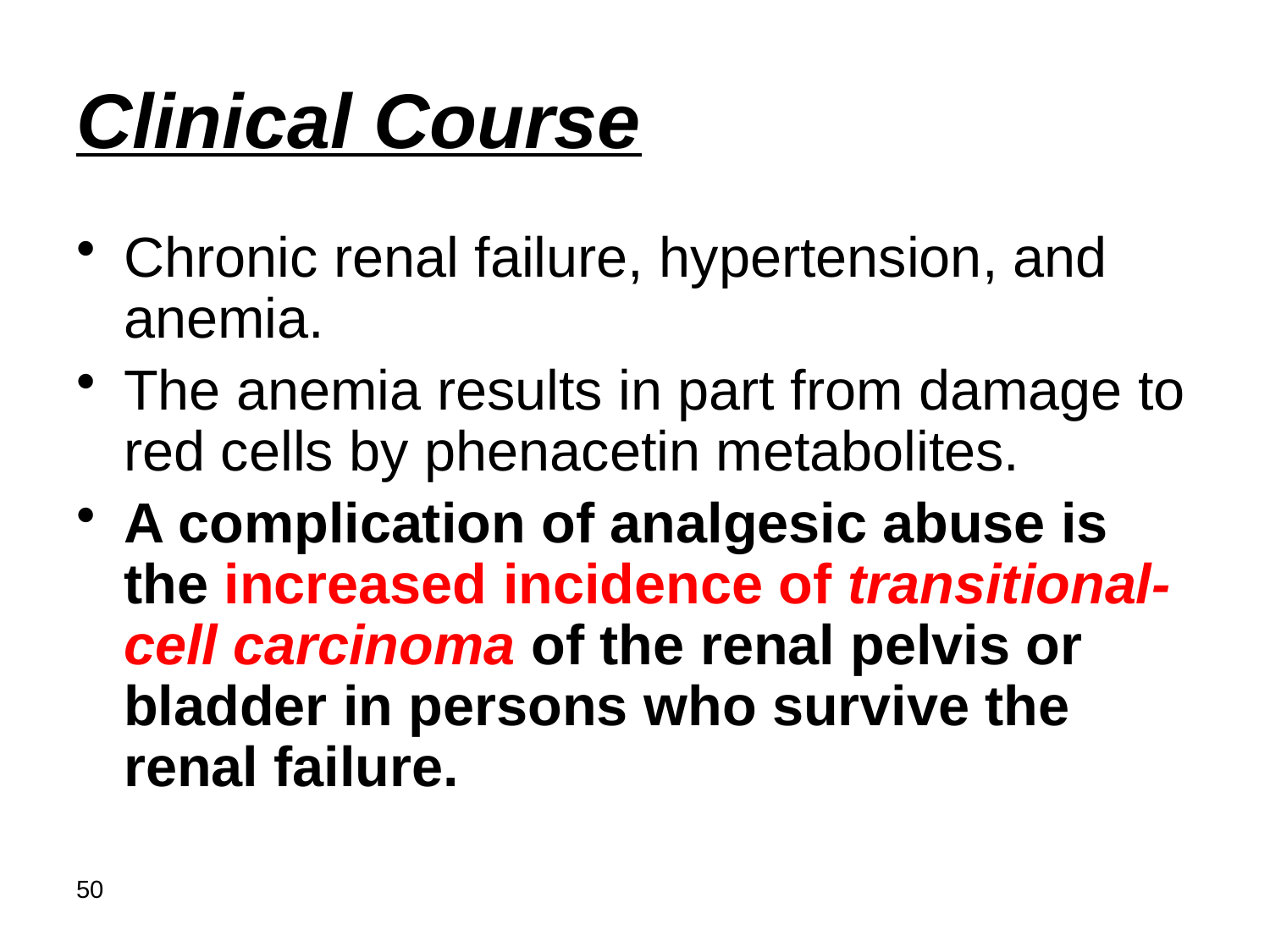

# Clinical Course
Chronic renal failure, hypertension, and anemia.
The anemia results in part from damage to red cells by phenacetin metabolites.
A complication of analgesic abuse is the increased incidence of transitional-cell carcinoma of the renal pelvis or bladder in persons who survive the renal failure.
50